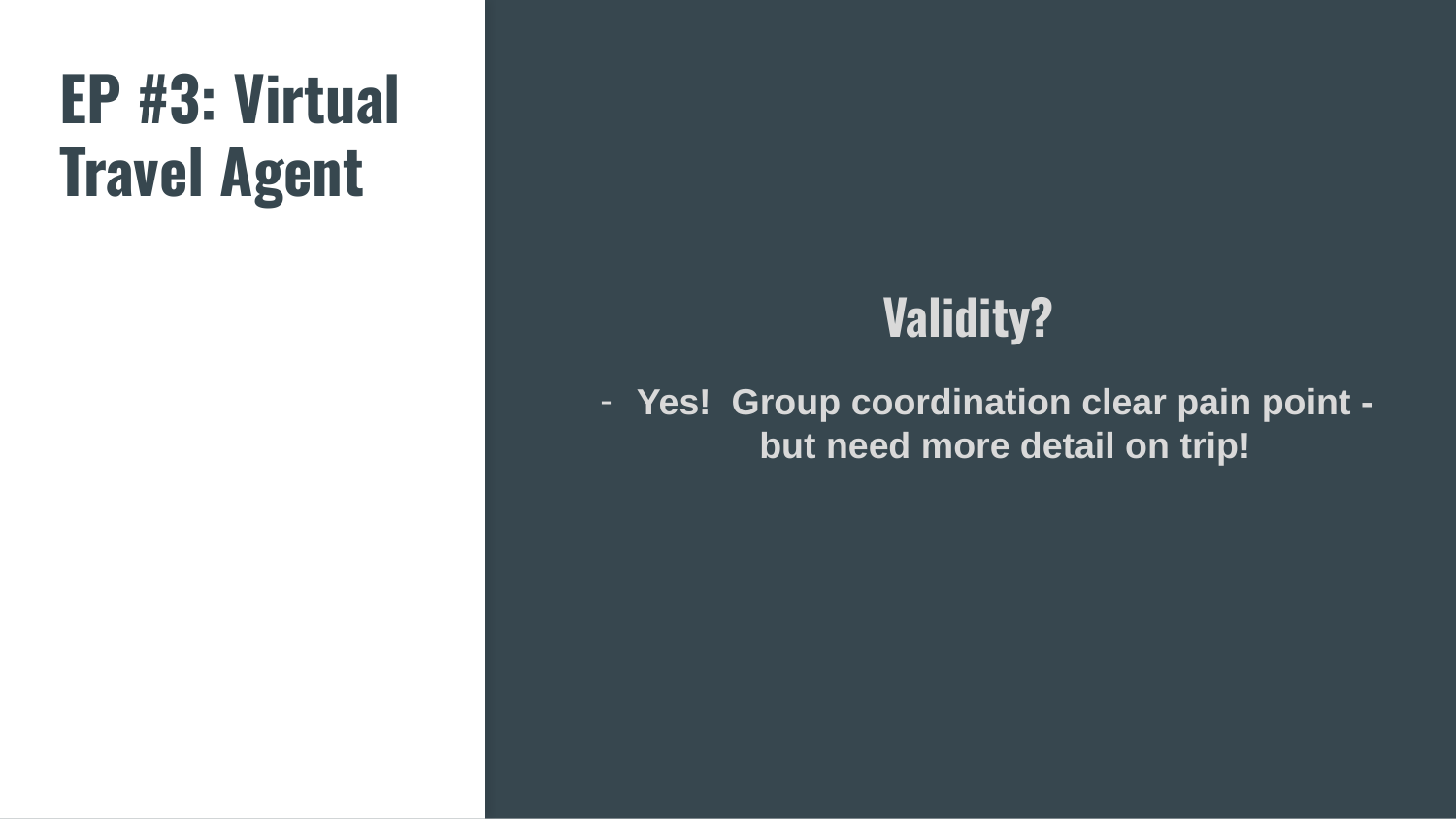

# EP #3: Virtual Travel Agent

Validity?
Yes!  Group coordination clear pain point - but need more detail on trip!